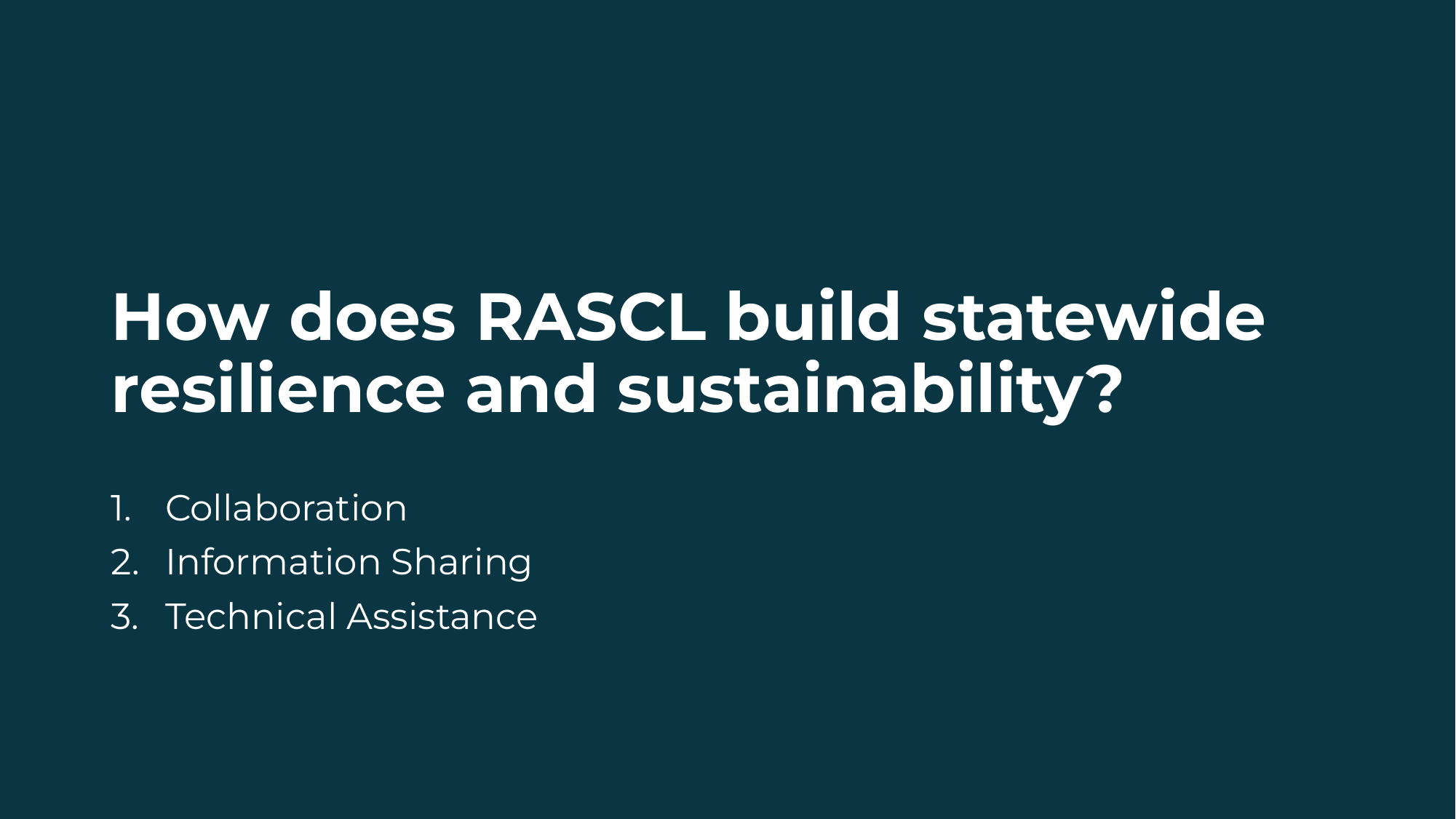

# How does RASCL build statewide resilience and sustainability?
Collaboration
Information Sharing
Technical Assistance